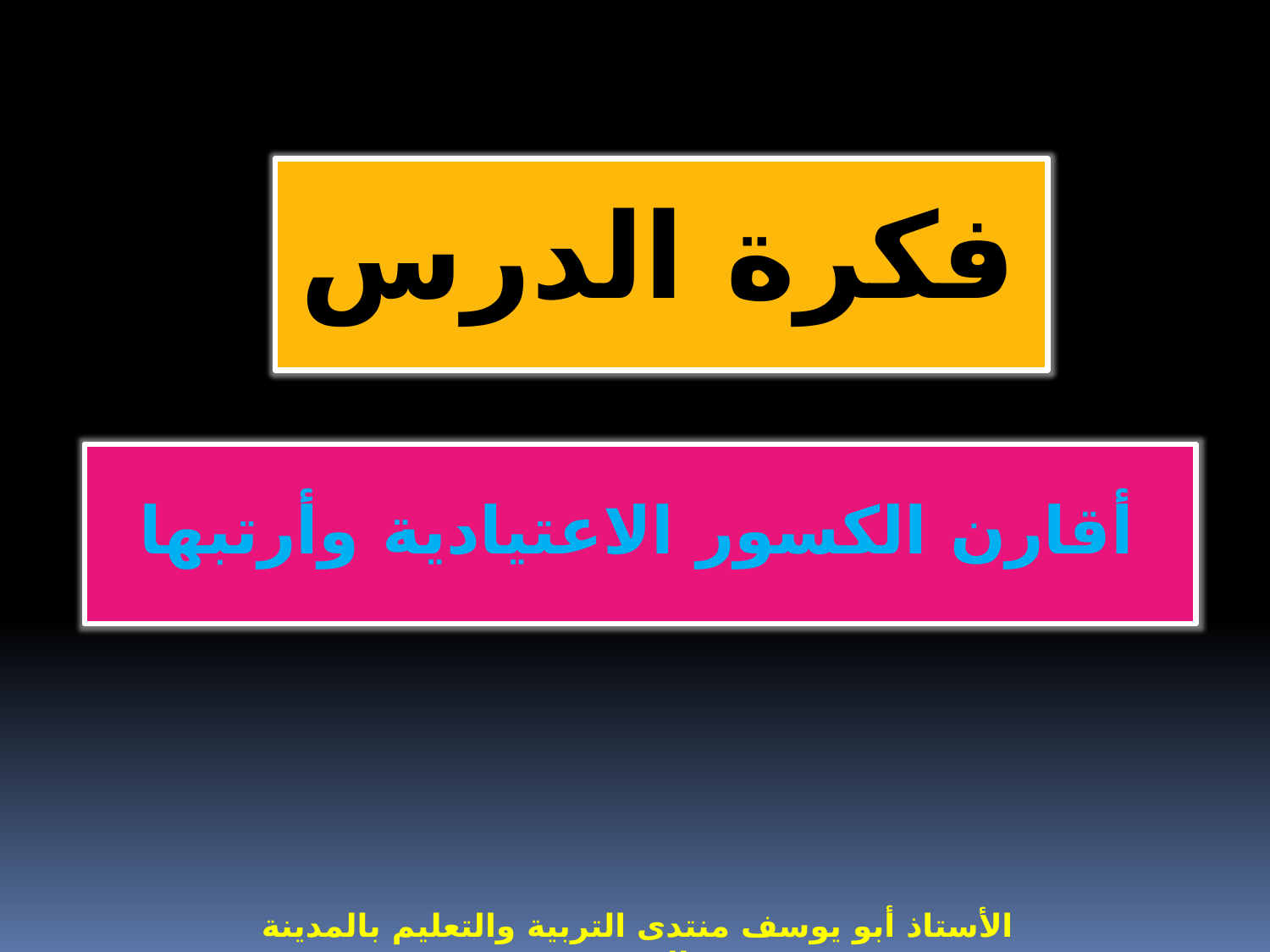

فكرة الدرس

أقارن الكسور الاعتيادية وأرتبها

الأستاذ أبو يوسف منتدى التربية والتعليم بالمدينة المنورة